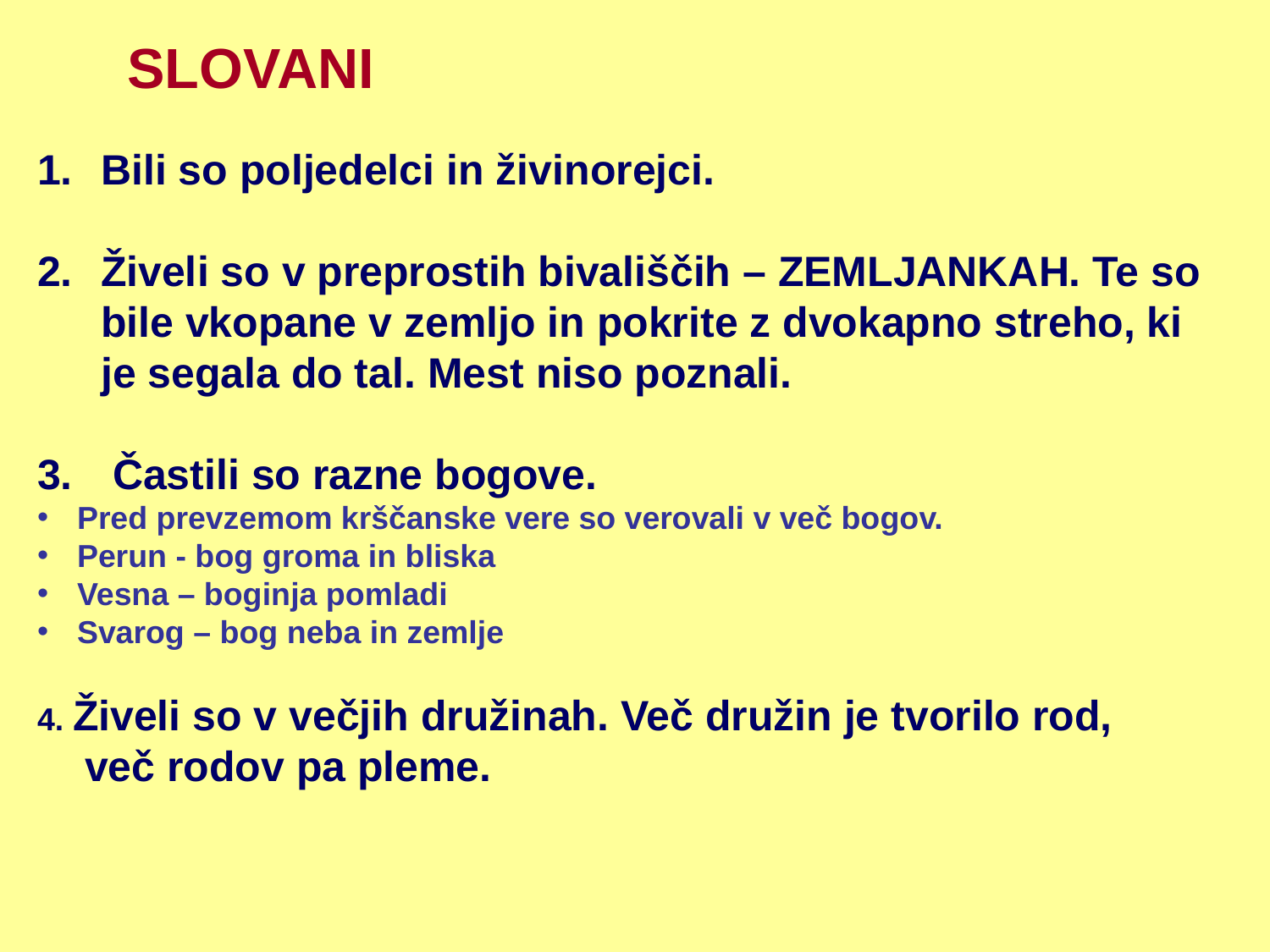

SLOVANI
Bili so poljedelci in živinorejci.

Živeli so v preprostih bivališčih – ZEMLJANKAH. Te so bile vkopane v zemljo in pokrite z dvokapno streho, ki je segala do tal. Mest niso poznali.

 Častili so razne bogove.
Pred prevzemom krščanske vere so verovali v več bogov.
Perun - bog groma in bliska
Vesna – boginja pomladi
Svarog – bog neba in zemlje

4. Živeli so v večjih družinah. Več družin je tvorilo rod,
    več rodov pa pleme.